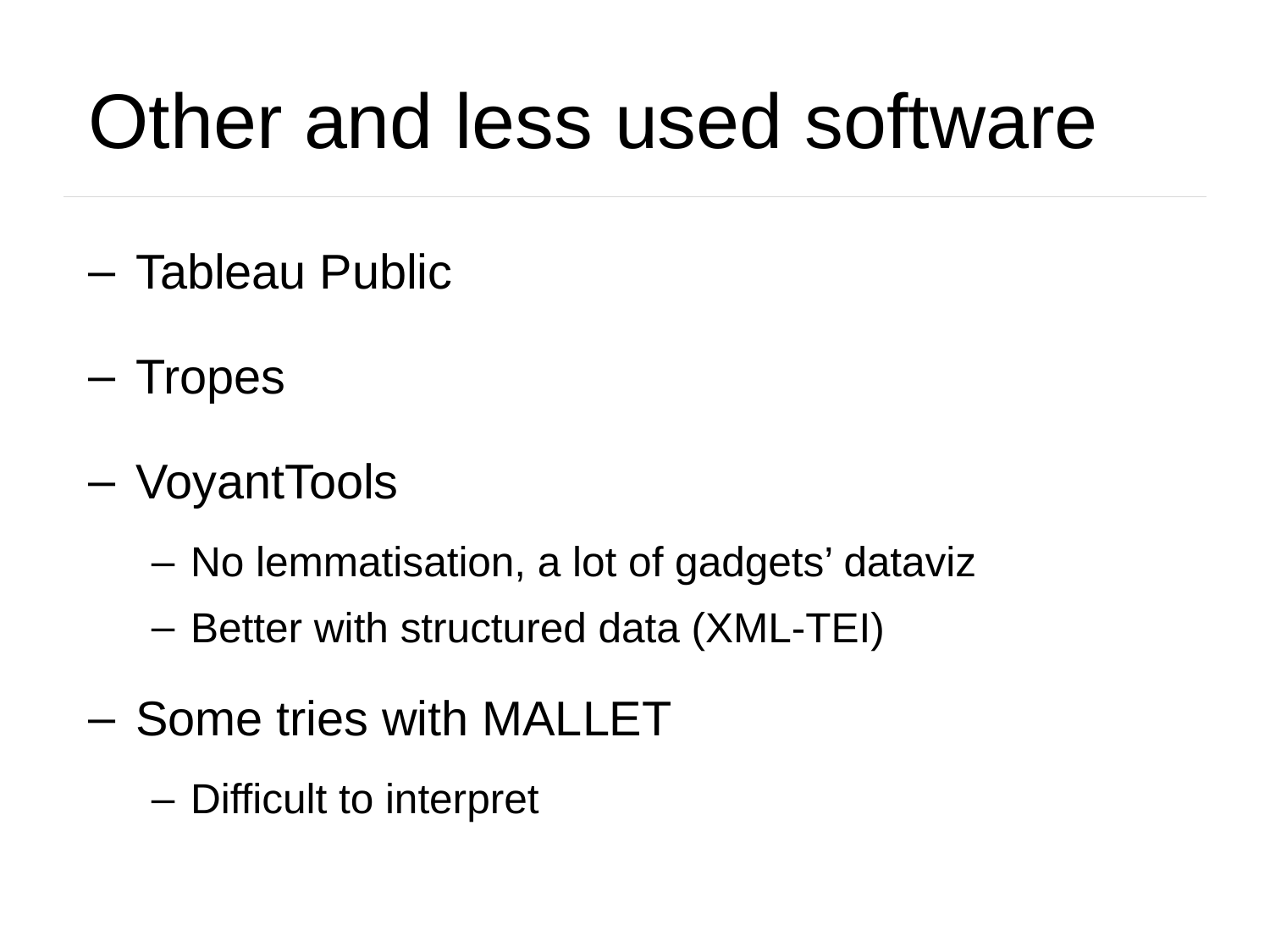

# Other and less used software
Tableau Public
Tropes
VoyantTools
No lemmatisation, a lot of gadgets’ dataviz
Better with structured data (XML-TEI)
Some tries with MALLET
Difficult to interpret